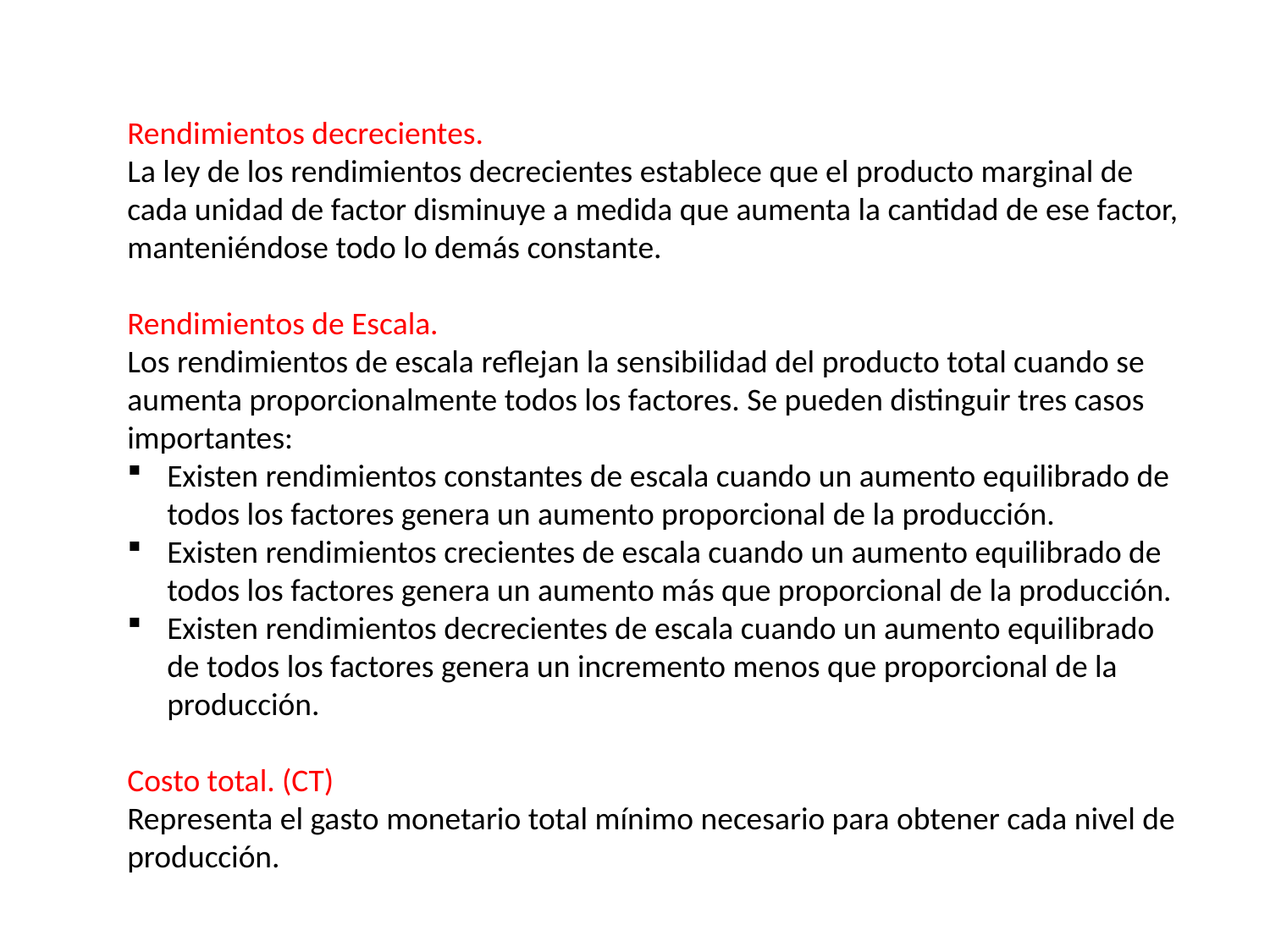

Rendimientos decrecientes.
La ley de los rendimientos decrecientes establece que el producto marginal de cada unidad de factor disminuye a medida que aumenta la cantidad de ese factor, manteniéndose todo lo demás constante.

Rendimientos de Escala.
Los rendimientos de escala reflejan la sensibilidad del producto total cuando se aumenta proporcionalmente todos los factores. Se pueden distinguir tres casos importantes:
Existen rendimientos constantes de escala cuando un aumento equilibrado de todos los factores genera un aumento proporcional de la producción.
Existen rendimientos crecientes de escala cuando un aumento equilibrado de todos los factores genera un aumento más que proporcional de la producción.
Existen rendimientos decrecientes de escala cuando un aumento equilibrado de todos los factores genera un incremento menos que proporcional de la producción.

Costo total. (CT)
Representa el gasto monetario total mínimo necesario para obtener cada nivel de producción.